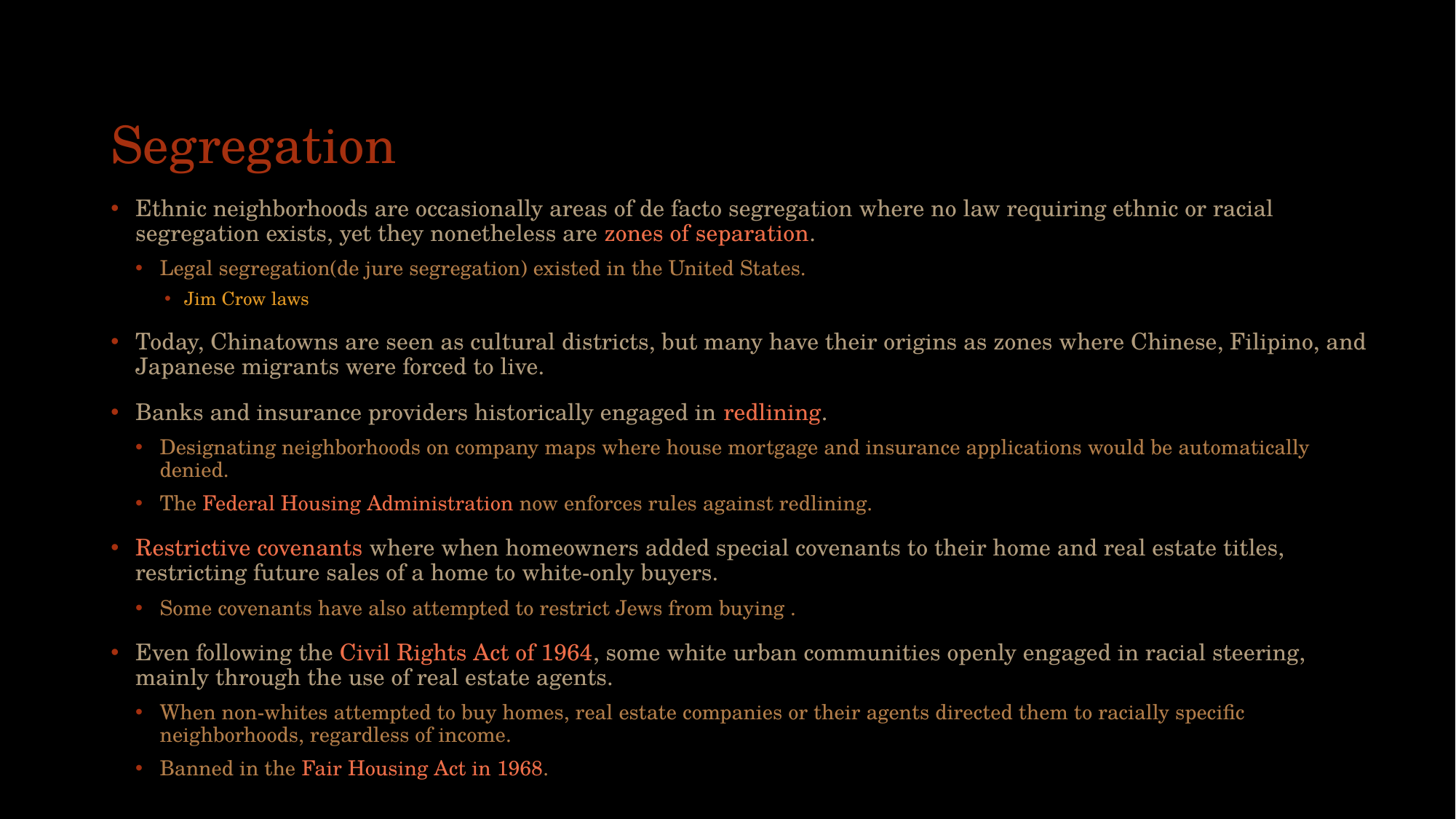

# Segregation
Ethnic neighborhoods are occasionally areas of de facto segregation where no law requiring ethnic or racial segregation exists, yet they nonetheless are zones of separation.
Legal segregation(de jure segregation) existed in the United States.
Jim Crow laws
Today, Chinatowns are seen as cultural districts, but many have their origins as zones where Chinese, Filipino, and Japanese migrants were forced to live.
Banks and insurance providers historically engaged in redlining.
Designating neighborhoods on company maps where house mortgage and insurance applications would be automatically denied.
The Federal Housing Administration now enforces rules against redlining.
Restrictive covenants where when homeowners added special covenants to their home and real estate titles, restricting future sales of a home to white-only buyers.
Some covenants have also attempted to restrict Jews from buying .
Even following the Civil Rights Act of 1964, some white urban communities openly engaged in racial steering, mainly through the use of real estate agents.
When non-whites attempted to buy homes, real estate companies or their agents directed them to racially specific neighborhoods, regardless of income.
Banned in the Fair Housing Act in 1968.